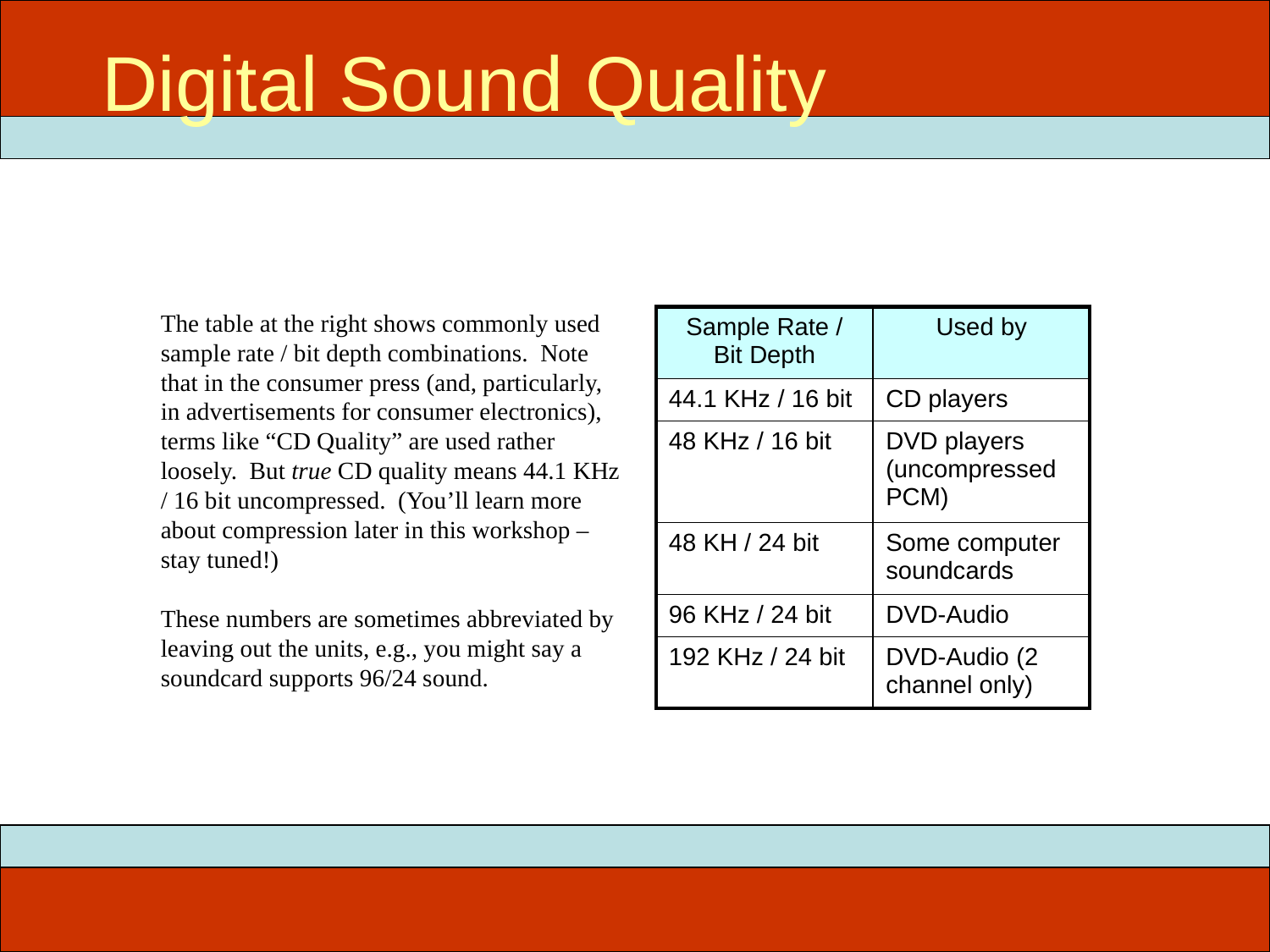

# Digital Sound Quality
The table at the right shows commonly used sample rate / bit depth combinations.  Note that in the consumer press (and, particularly, in advertisements for consumer electronics), terms like “CD Quality” are used rather loosely.  But true CD quality means 44.1 KHz / 16 bit uncompressed.  (You’ll learn more about compression later in this workshop – stay tuned!)

These numbers are sometimes abbreviated by leaving out the units, e.g., you might say a soundcard supports 96/24 sound.
| Sample Rate / Bit Depth | Used by |
| --- | --- |
| 44.1 KHz / 16 bit | CD players |
| 48 KHz / 16 bit | DVD players (uncompressed PCM) |
| 48 KH / 24 bit | Some computer soundcards |
| 96 KHz / 24 bit | DVD-Audio |
| 192 KHz / 24 bit | DVD-Audio (2 channel only) |